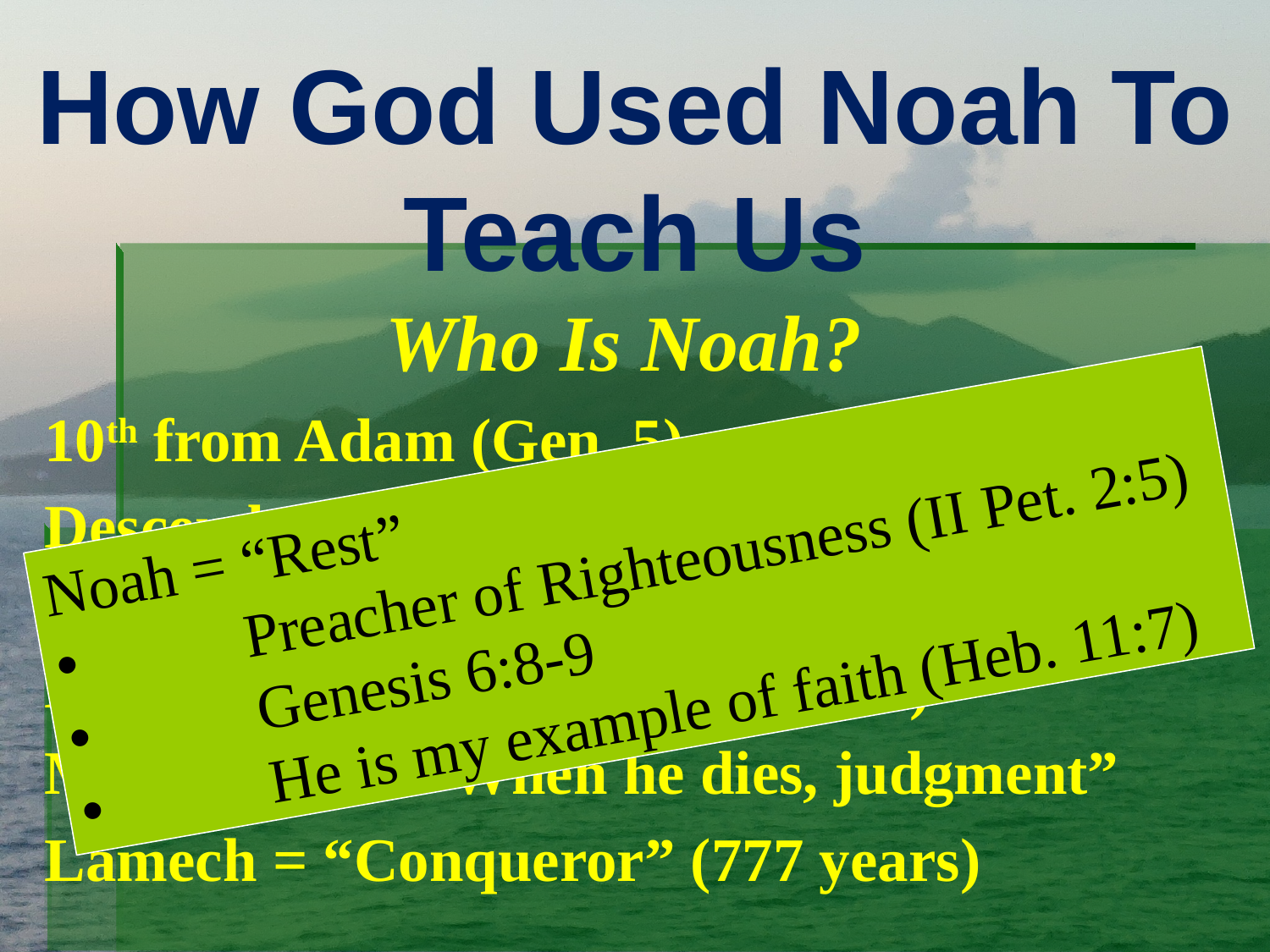

# How God Used Noah To Teach Us
Who Is Noah?
10th from Adam (Gen. 5)
Descended from a righteous group of people (Gen. 4:26).
Enoch = “Dedication” (365 years)
Methuselah = “When he dies, judgment”
Lamech = “Conqueror” (777 years)
Noah = “Rest”
	Preacher of Righteousness (II Pet. 2:5)
	Genesis 6:8-9
	He is my example of faith (Heb. 11:7)